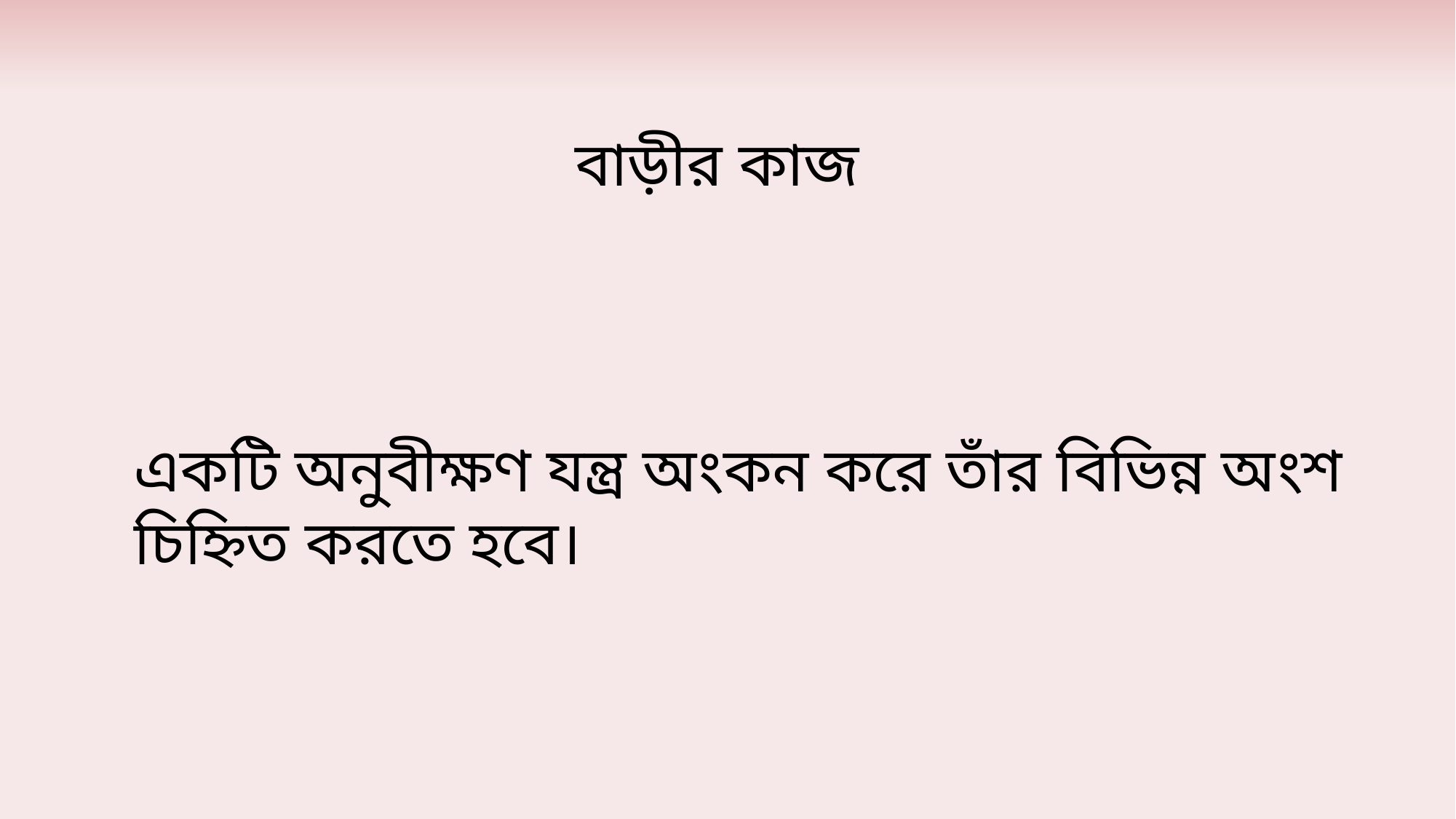

বাড়ীর কাজ
একটি অনুবীক্ষণ যন্ত্র অংকন করে তাঁর বিভিন্ন অংশ চিহ্নিত করতে হবে।